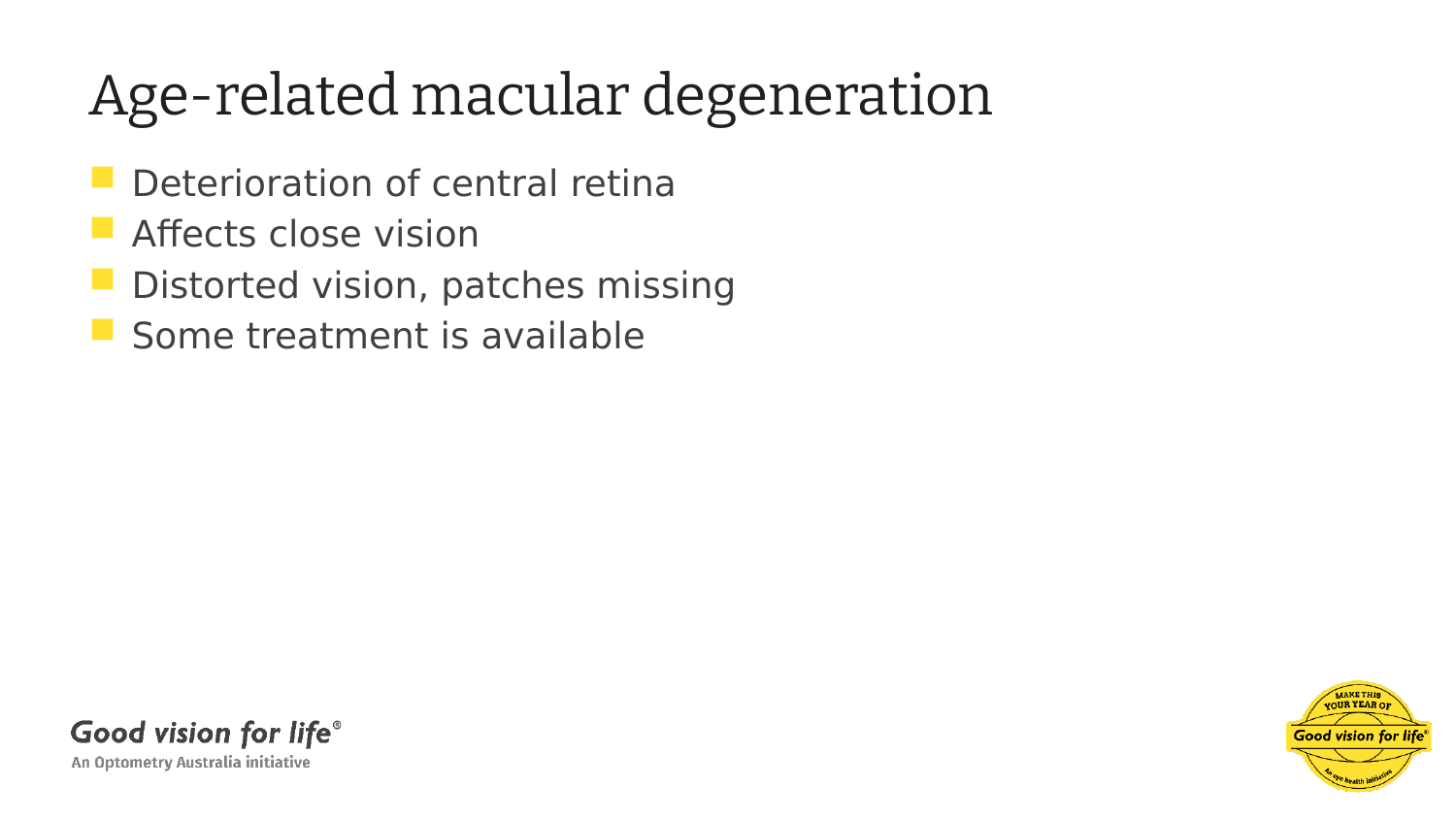

# Age-related macular degeneration
Deterioration of central retina
Affects close vision
Distorted vision, patches missing
Some treatment is available